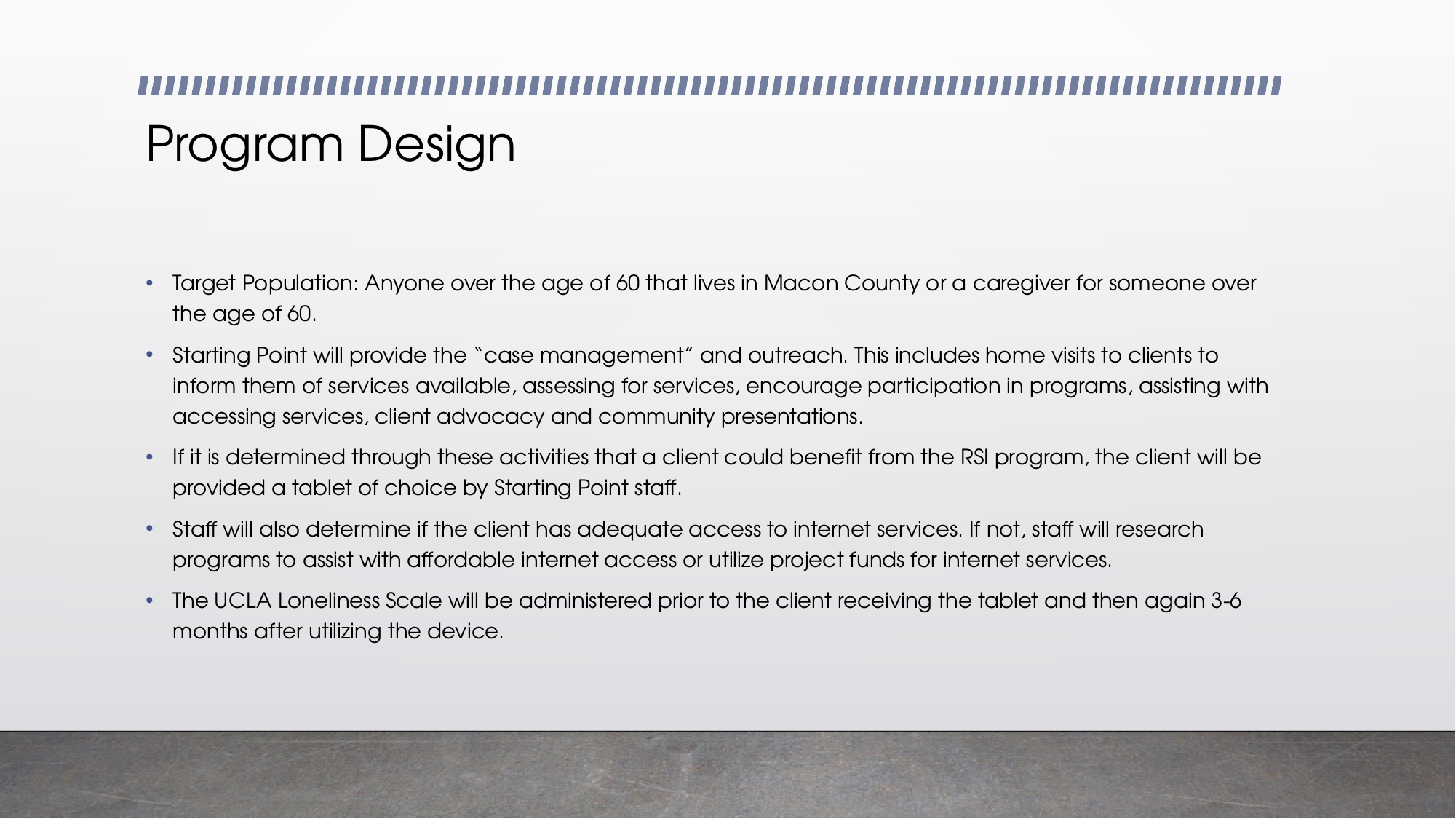

# Program Design
Target Population: Anyone over the age of 60 that lives in Macon County or a caregiver for someone over the age of 60.
Starting Point will provide the “case management” and outreach. This includes home visits to clients to inform them of services available, assessing for services, encourage participation in programs, assisting with accessing services, client advocacy and community presentations.
If it is determined through these activities that a client could benefit from the RSI program, the client will be provided a tablet of choice by Starting Point staff.
Staff will also determine if the client has adequate access to internet services. If not, staff will research programs to assist with affordable internet access or utilize project funds for internet services.
The UCLA Loneliness Scale will be administered prior to the client receiving the tablet and then again 3-6 months after utilizing the device.